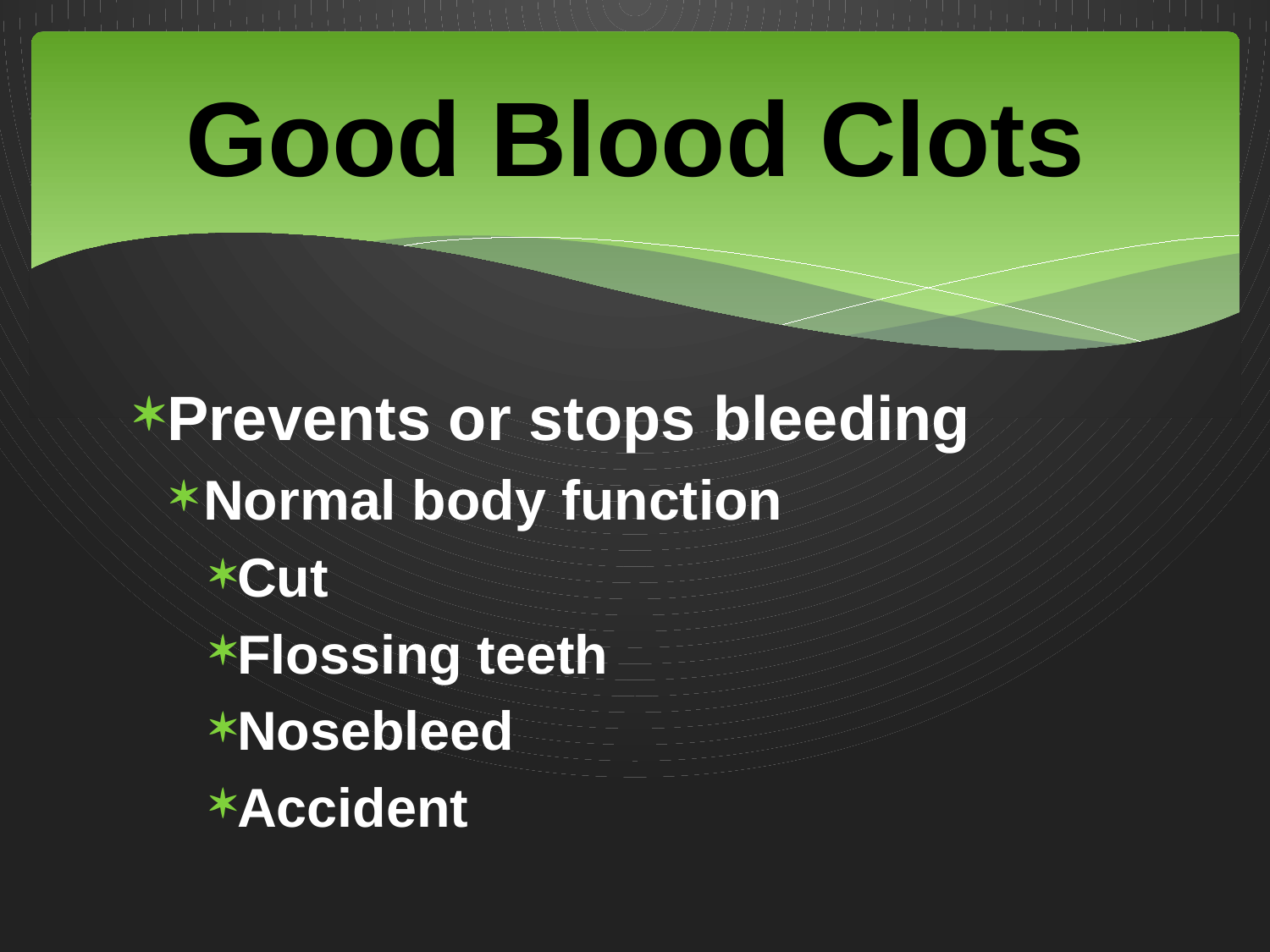

# Good Blood Clots
Prevents or stops bleeding
Normal body function
Cut
Flossing teeth
Nosebleed
Accident